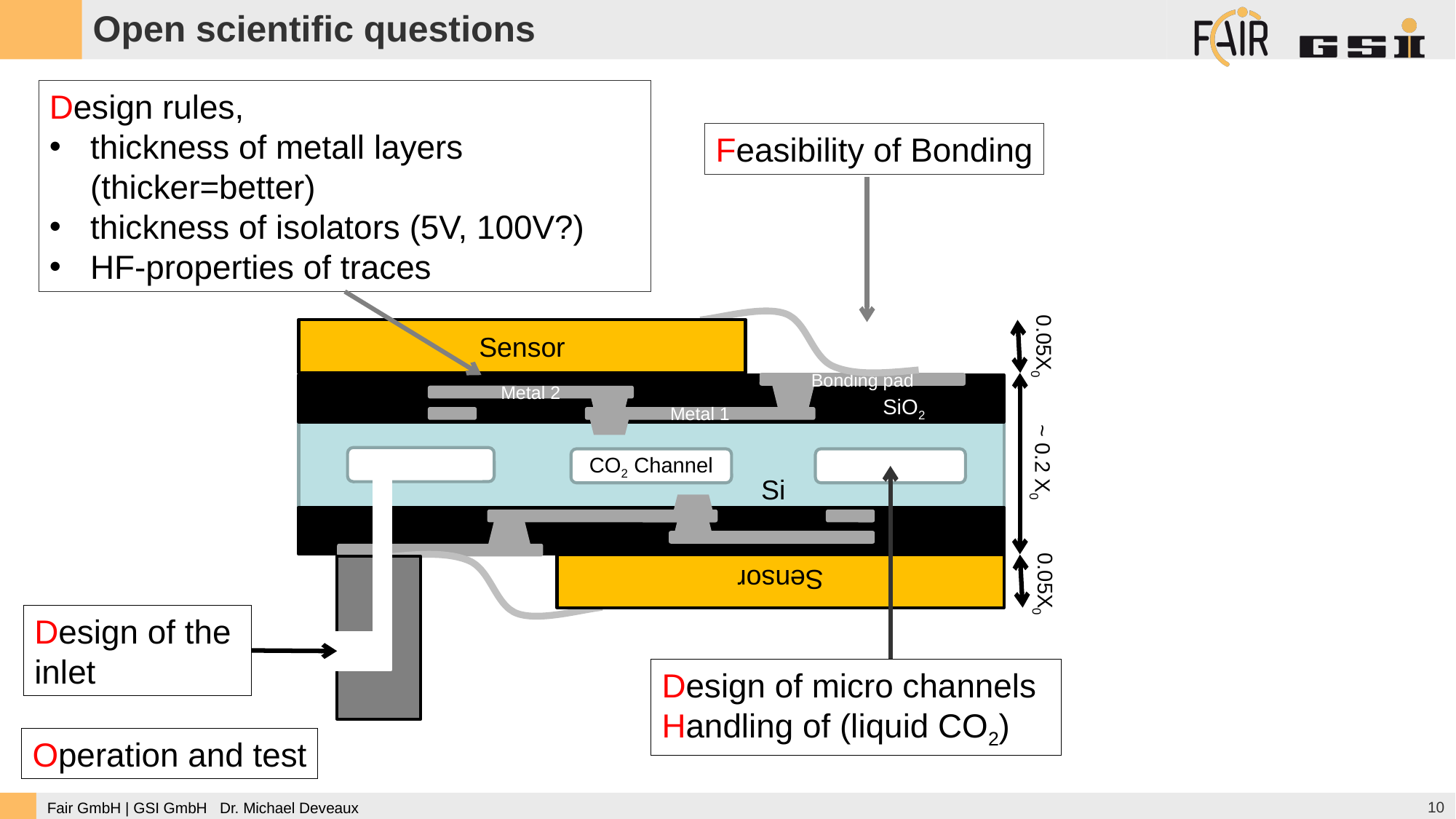

Open scientific questions
Design rules,
thickness of metall layers (thicker=better)
thickness of isolators (5V, 100V?)
HF-properties of traces
Feasibility of Bonding

Sensor
0.05X0
Bonding pad

Metal 2

Metal 1

SiO2

CO2 Channel

~ 0.2 X0
Si

Sensor
0.05X0
Design of micro channels Handling of (liquid CO2)

Design of the
inlet

Operation and test
10